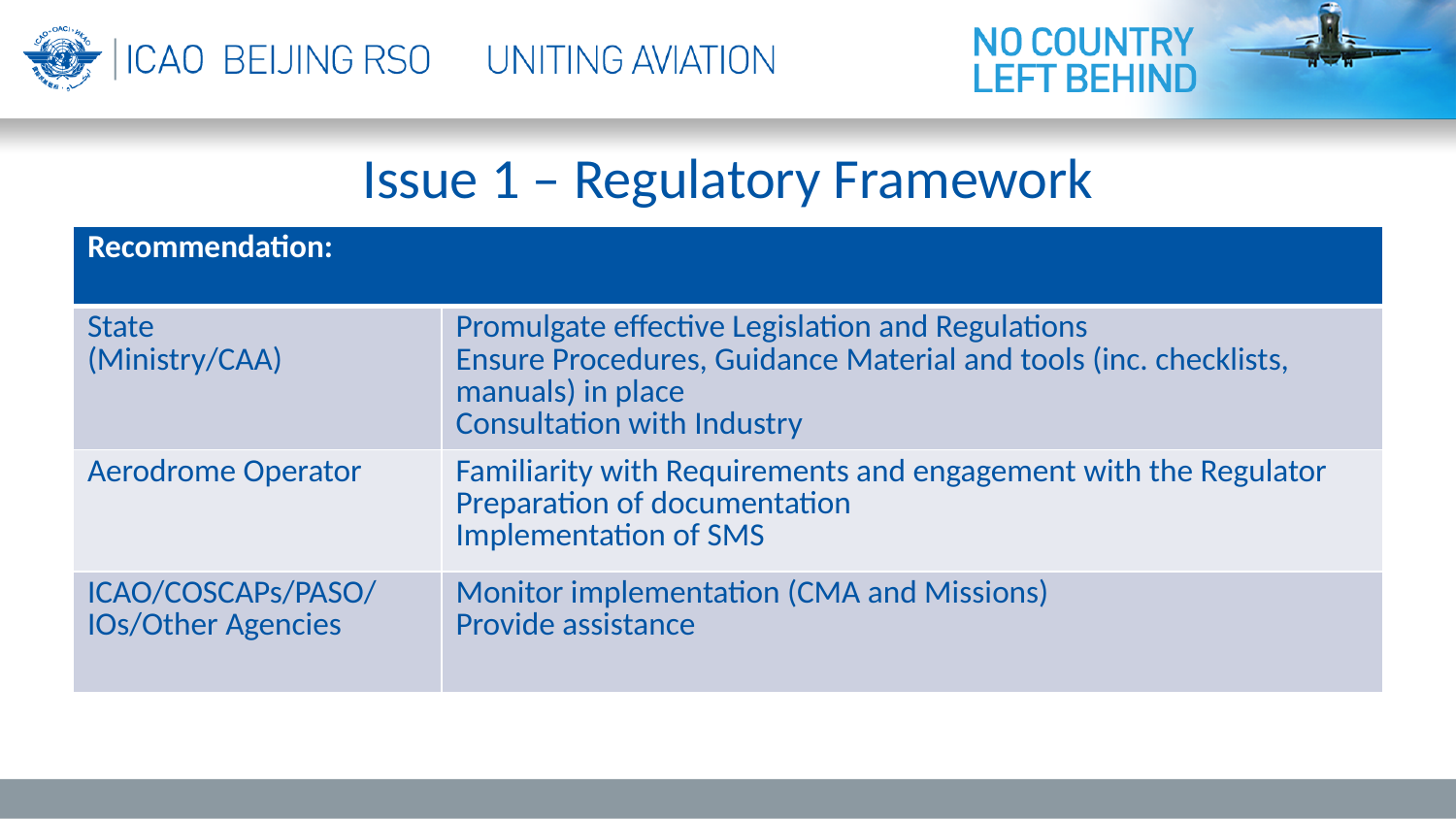

# Issue 1 – Regulatory Framework
| Recommendation: |  |
| --- | --- |
| State (Ministry/CAA) | Promulgate effective Legislation and Regulations Ensure Procedures, Guidance Material and tools (inc. checklists, manuals) in place Consultation with Industry |
| Aerodrome Operator | Familiarity with Requirements and engagement with the Regulator Preparation of documentation Implementation of SMS |
| ICAO/COSCAPs/PASO/ IOs/Other Agencies | Monitor implementation (CMA and Missions) Provide assistance |